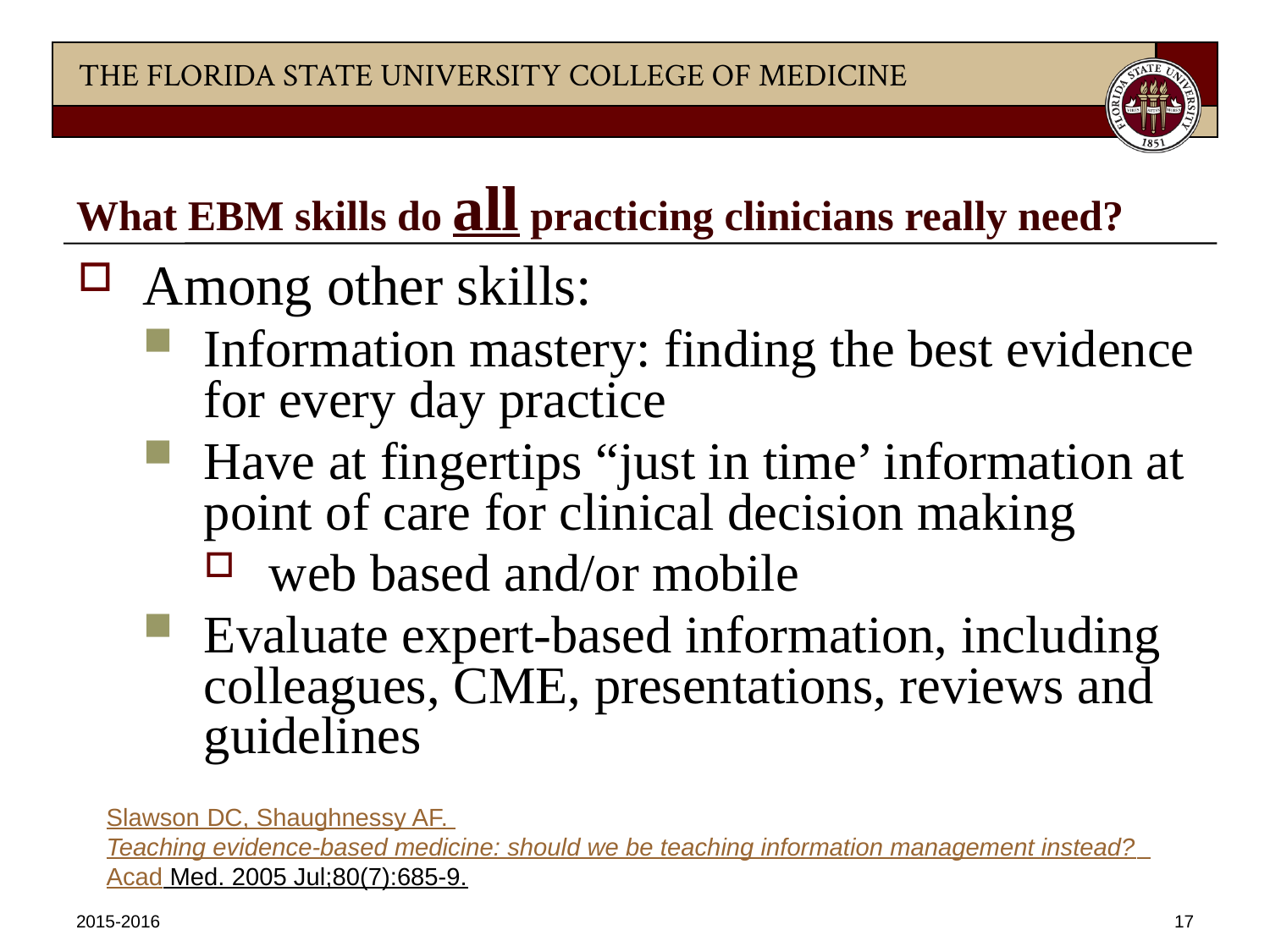

# What EBM skills do all practicing clinicians really need?
Among other skills:
Information mastery: finding the best evidence for every day practice
Have at fingertips “just in time’ information at point of care for clinical decision making
web based and/or mobile
Evaluate expert-based information, including colleagues, CME, presentations, reviews and guidelines
Slawson DC, Shaughnessy AF. Teaching evidence-based medicine: should we be teaching information management instead?  Acad Med. 2005 Jul;80(7):685-9.
2015-2016
17